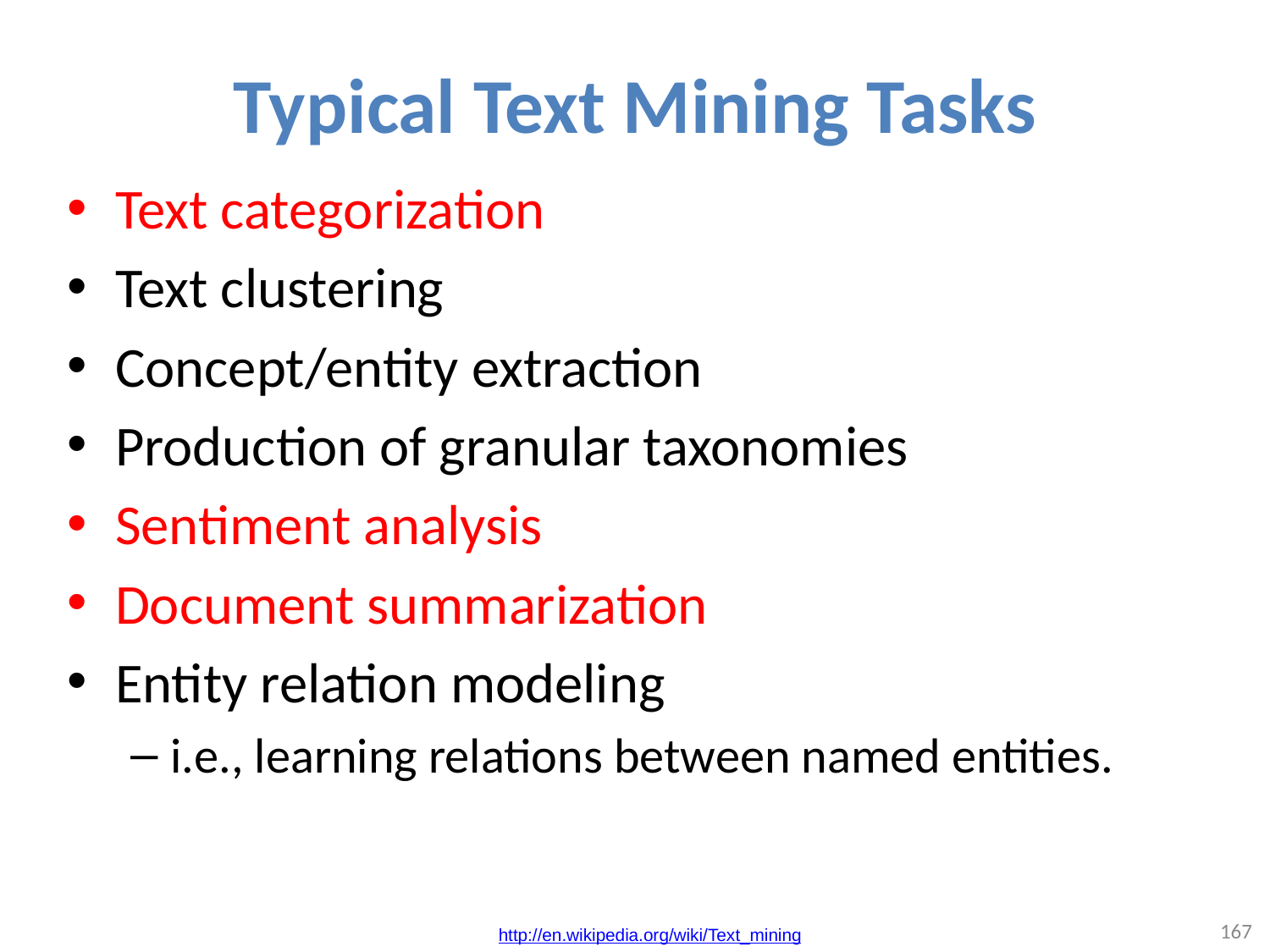

# Typical Text Mining Tasks
Text categorization
Text clustering
Concept/entity extraction
Production of granular taxonomies
Sentiment analysis
Document summarization
Entity relation modeling
i.e., learning relations between named entities.
167
http://en.wikipedia.org/wiki/Text_mining